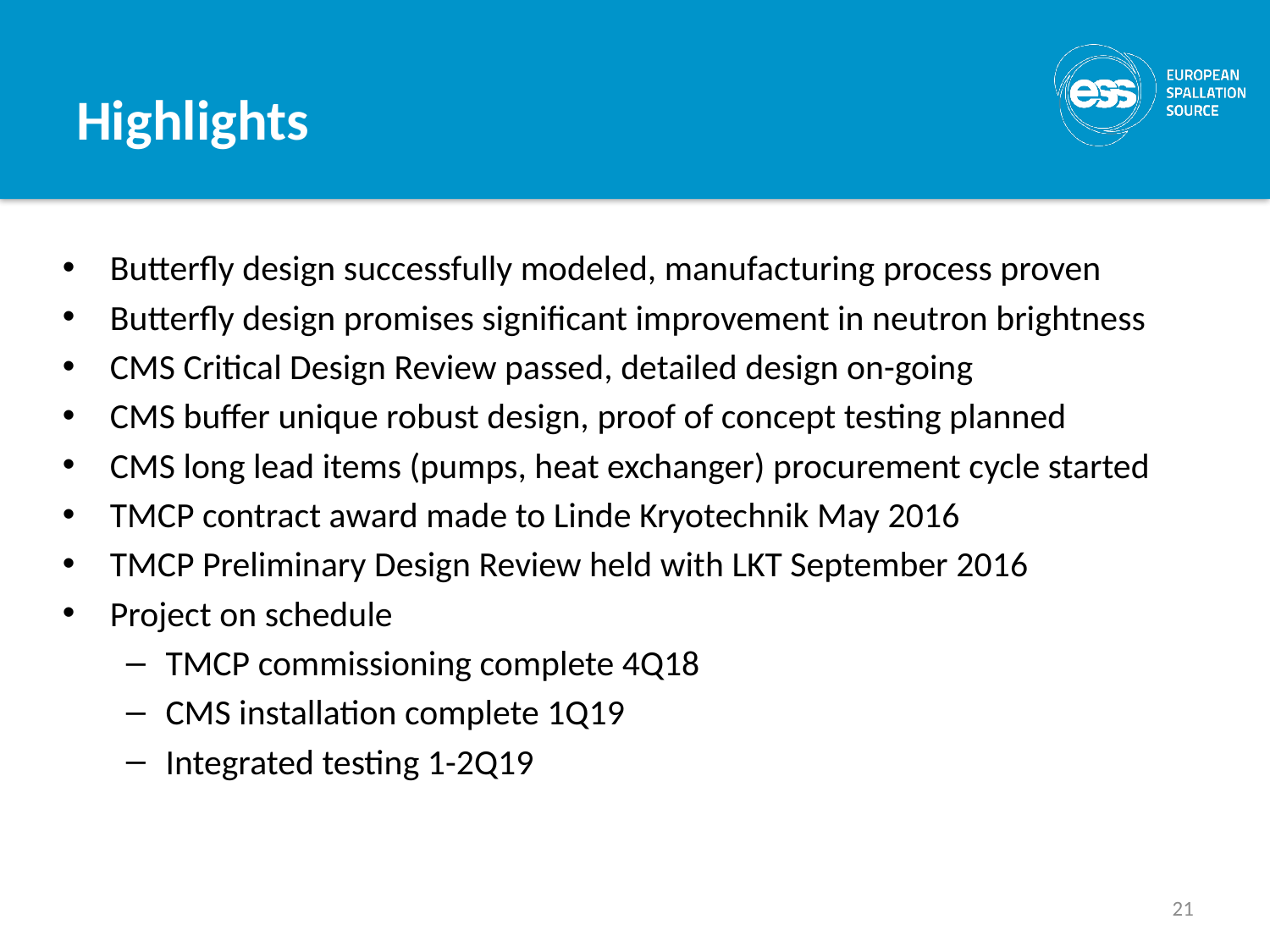

# Highlights
Butterfly design successfully modeled, manufacturing process proven
Butterfly design promises significant improvement in neutron brightness
CMS Critical Design Review passed, detailed design on-going
CMS buffer unique robust design, proof of concept testing planned
CMS long lead items (pumps, heat exchanger) procurement cycle started
TMCP contract award made to Linde Kryotechnik May 2016
TMCP Preliminary Design Review held with LKT September 2016
Project on schedule
TMCP commissioning complete 4Q18
CMS installation complete 1Q19
Integrated testing 1-2Q19
21